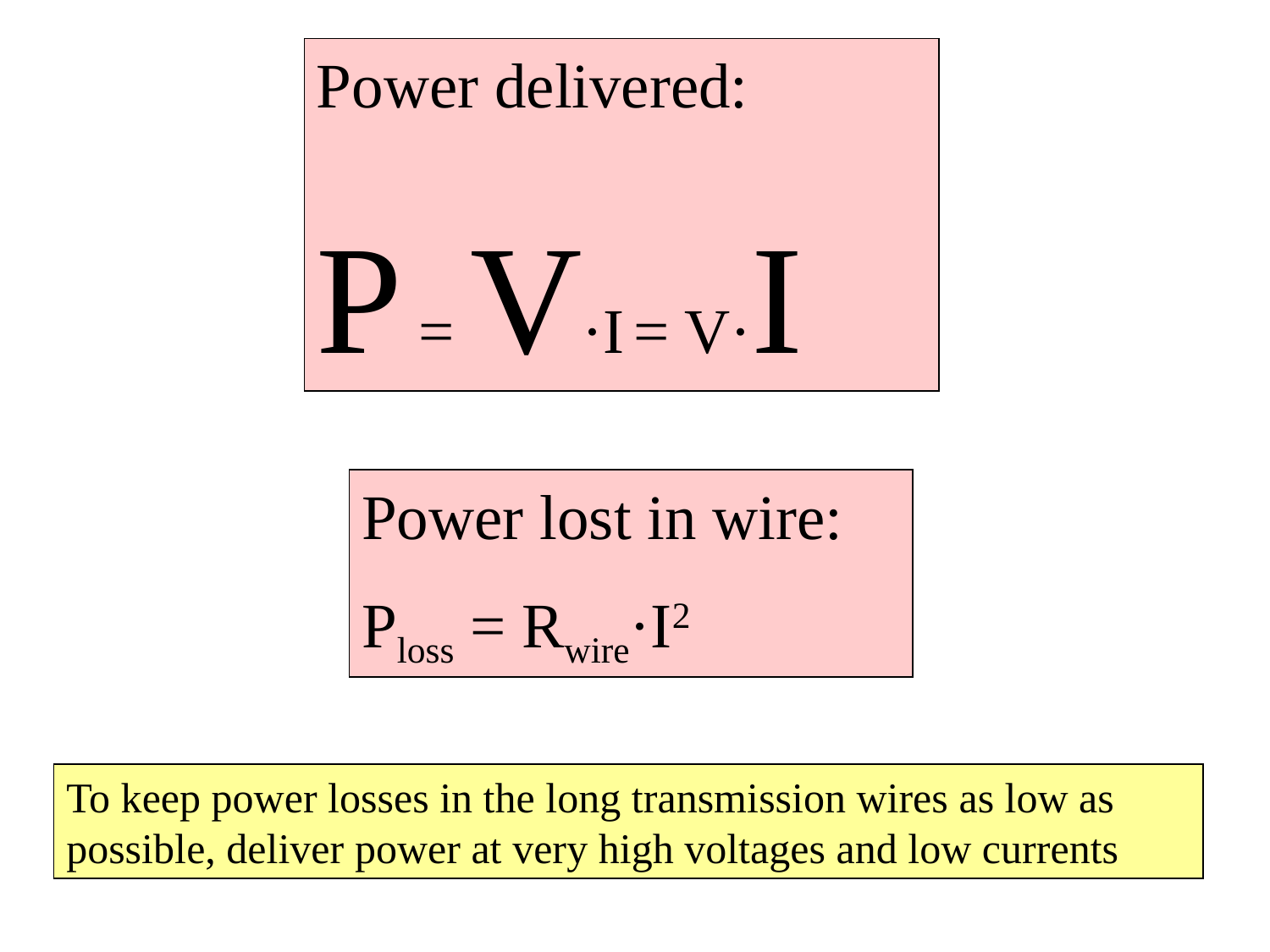

Power delivered:
P = V·I = V·I
Power lost in wire:
Ploss = Rwire·I2
To keep power losses in the long transmission wires as low as possible, deliver power at very high voltages and low currents